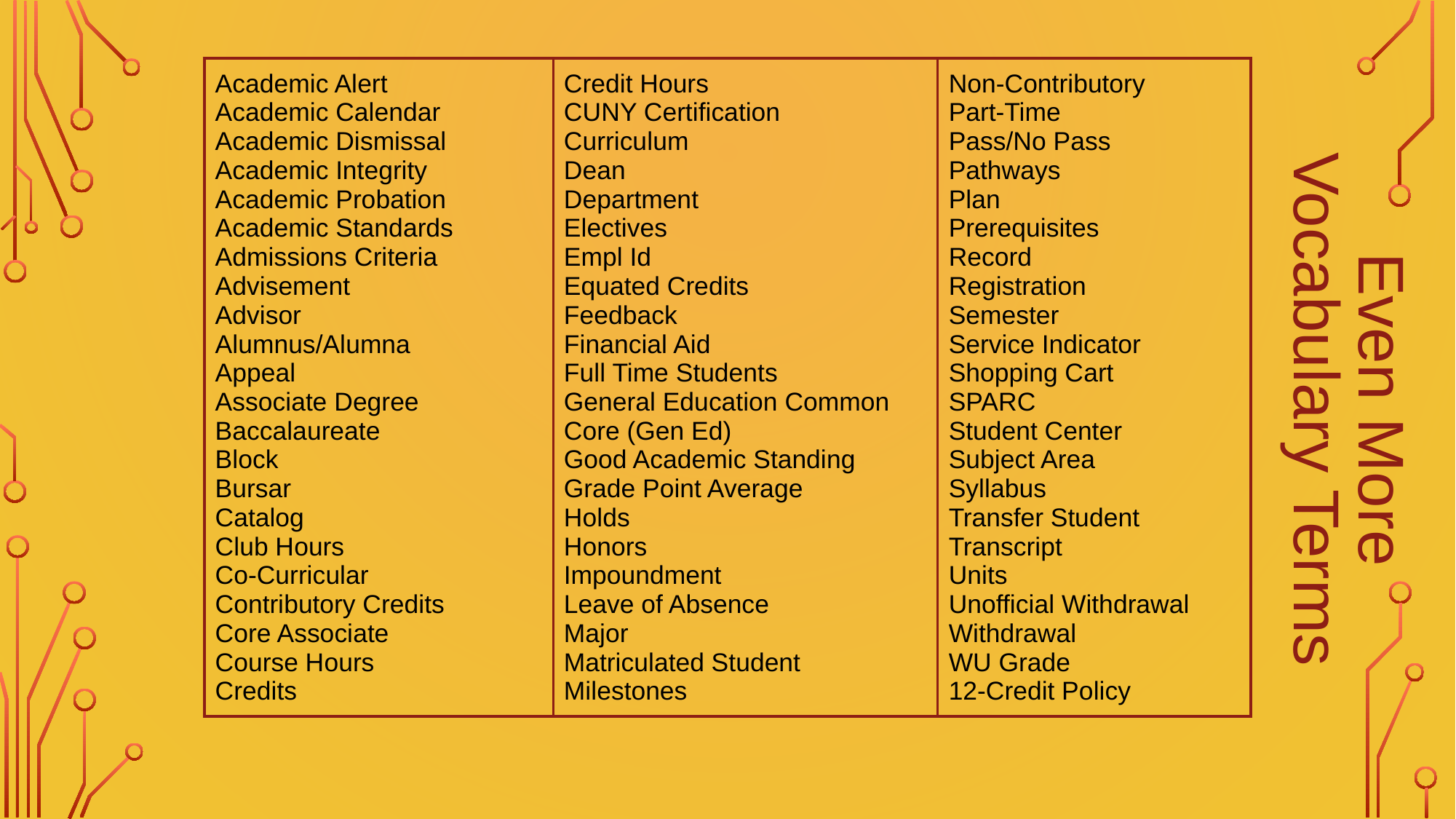

| Academic Alert Academic Calendar Academic Dismissal Academic Integrity Academic Probation Academic Standards Admissions Criteria Advisement Advisor Alumnus/Alumna Appeal Associate Degree Baccalaureate Block Bursar Catalog Club Hours Co-Curricular Contributory Credits Core Associate Course Hours Credits | Credit Hours CUNY Certification Curriculum Dean Department Electives Empl Id Equated Credits Feedback Financial Aid Full Time Students General Education Common Core (Gen Ed) Good Academic Standing Grade Point Average Holds Honors Impoundment Leave of Absence Major Matriculated Student Milestones | Non-Contributory Part-Time Pass/No Pass Pathways Plan Prerequisites Record Registration Semester Service Indicator Shopping Cart SPARC Student Center Subject Area Syllabus Transfer Student Transcript Units Unofficial Withdrawal Withdrawal WU Grade 12-Credit Policy |
| --- | --- | --- |
# Even More Vocabulary Terms